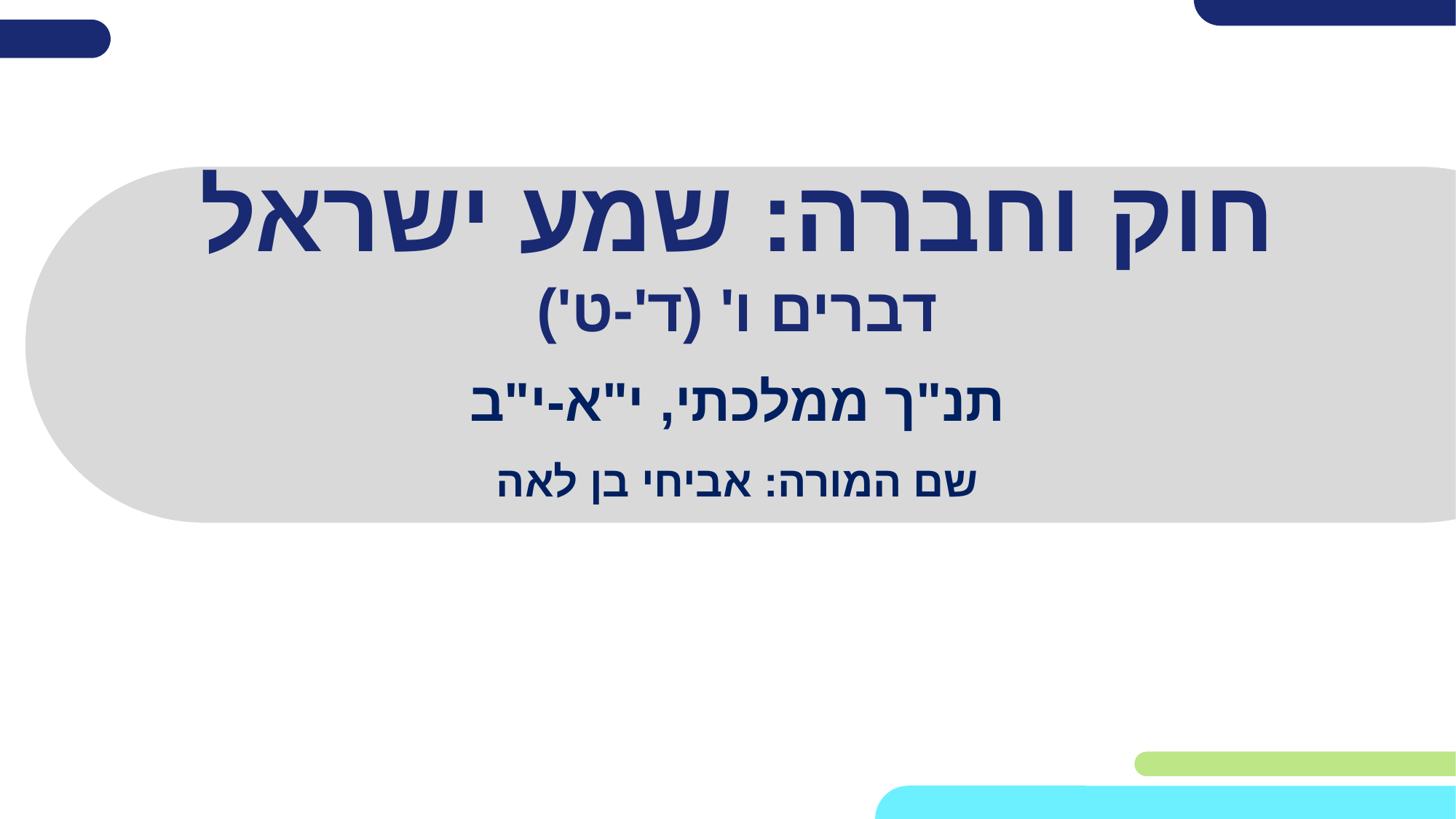

# חוק וחברה: שמע ישראל דברים ו' (ד'-ט')

תנ"ך ממלכתי, י"א-י"ב
שם המורה: אביחי בן לאה